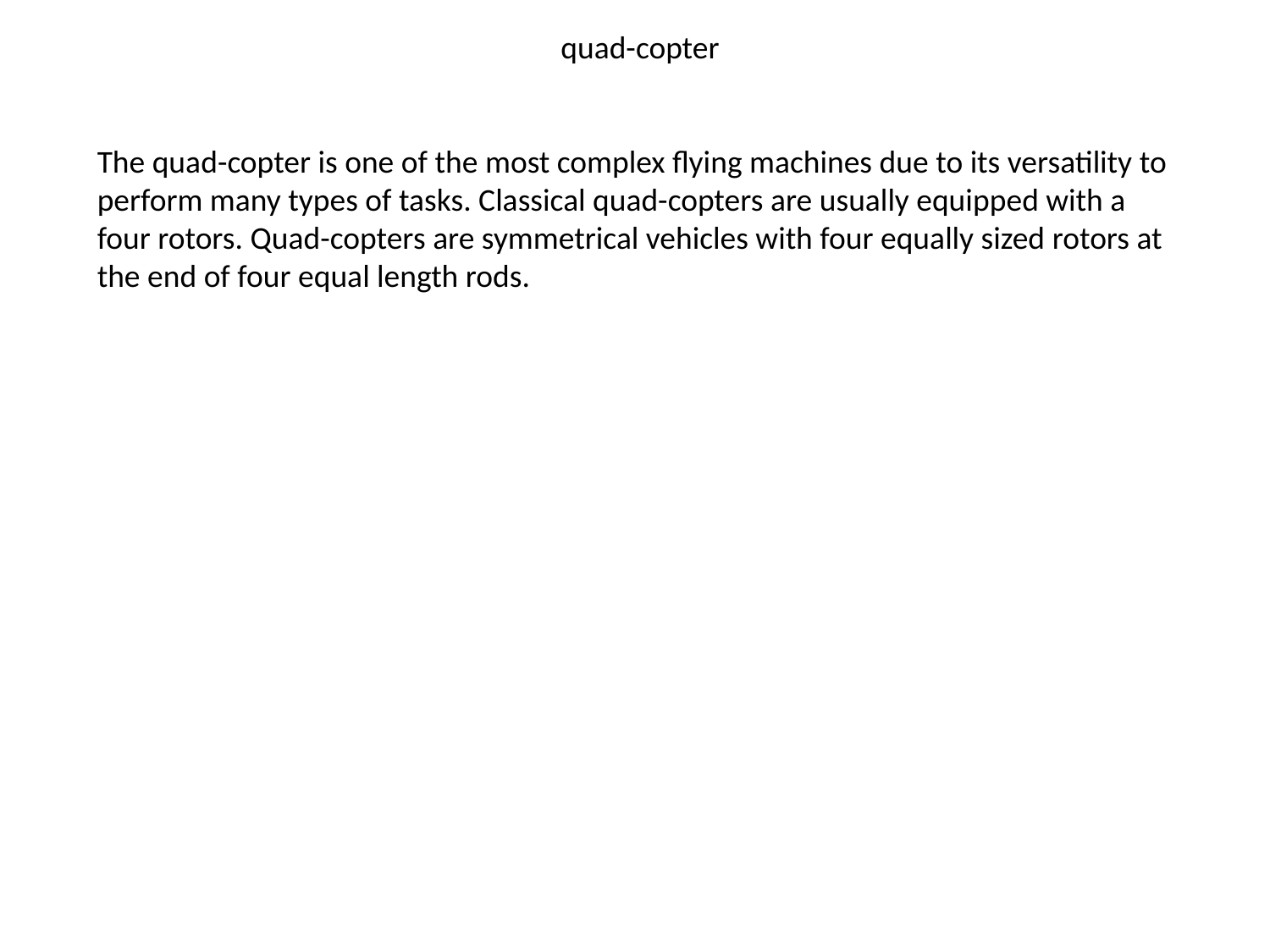

quad-copter

The quad-copter is one of the most complex flying machines due to its versatility to perform many types of tasks. Classical quad-copters are usually equipped with a four rotors. Quad-copters are symmetrical vehicles with four equally sized rotors at the end of four equal length rods.